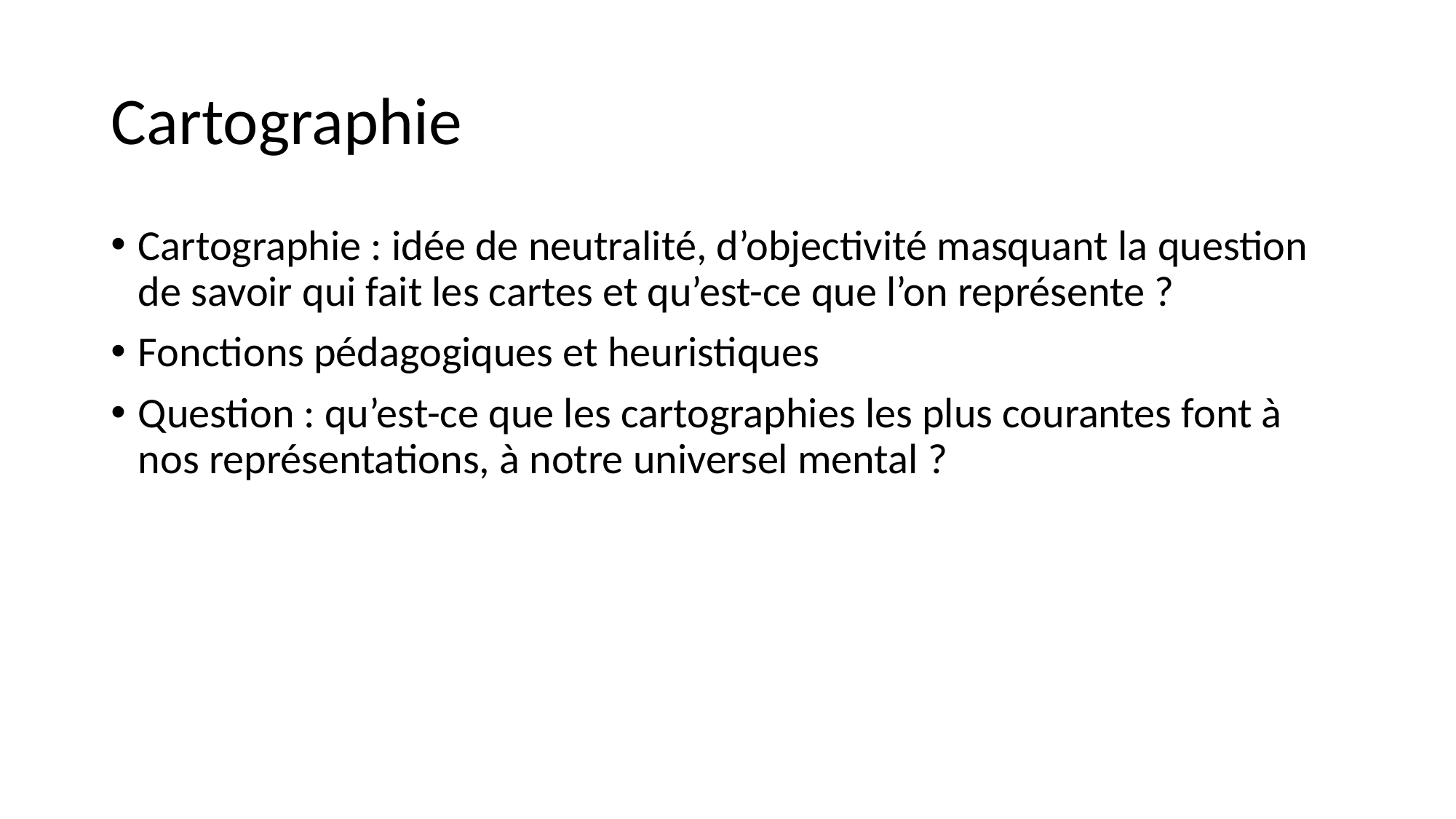

# Cartographie
Cartographie : idée de neutralité, d’objectivité masquant la question de savoir qui fait les cartes et qu’est-ce que l’on représente ?
Fonctions pédagogiques et heuristiques
Question : qu’est-ce que les cartographies les plus courantes font à nos représentations, à notre universel mental ?